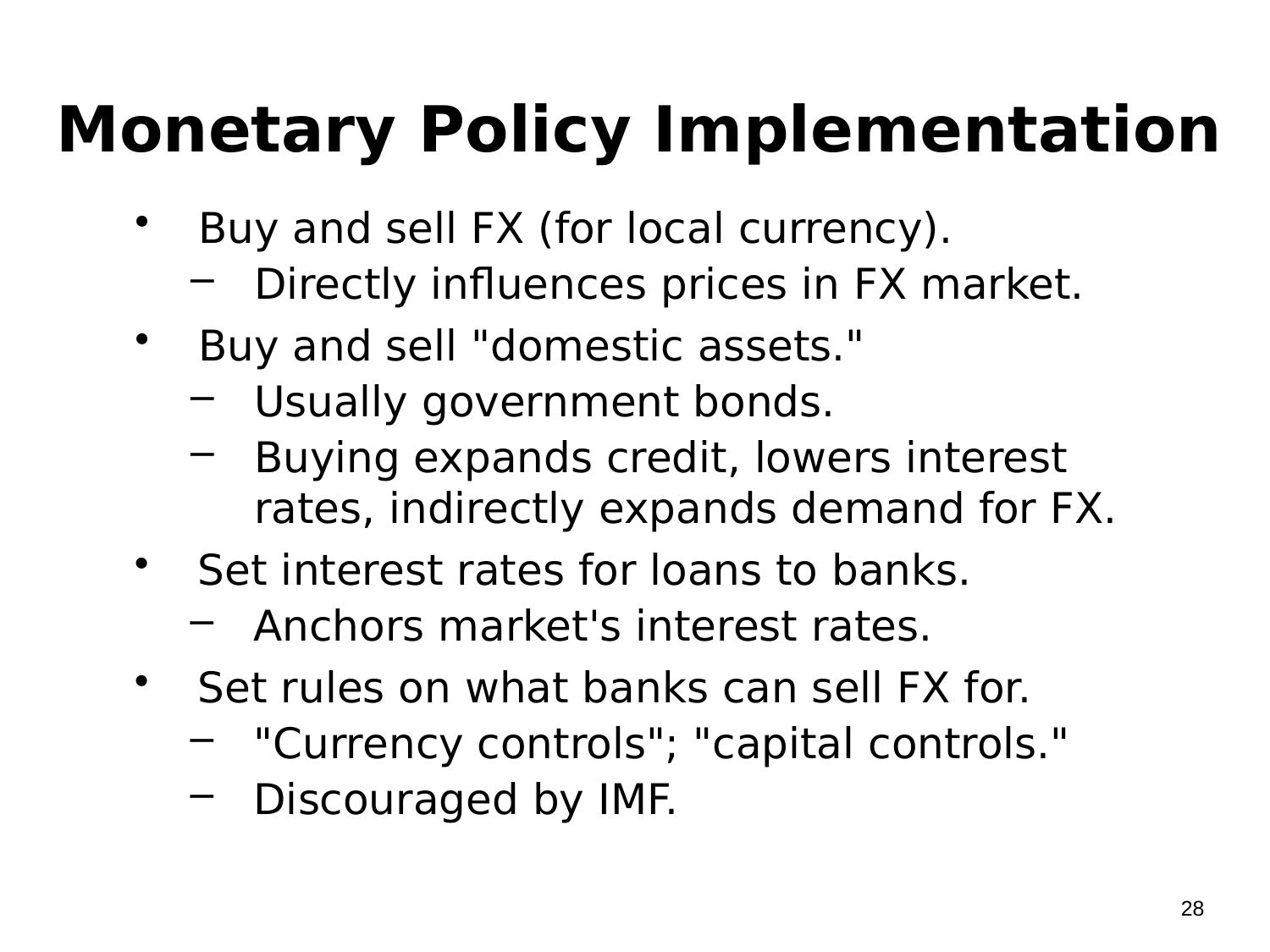

# Monetary Policy Implementation
Buy and sell FX (for local currency).
Directly influences prices in FX market.
Buy and sell "domestic assets."
Usually government bonds.
Buying expands credit, lowers interest rates, indirectly expands demand for FX.
Set interest rates for loans to banks.
Anchors market's interest rates.
Set rules on what banks can sell FX for.
"Currency controls"; "capital controls."
Discouraged by IMF.